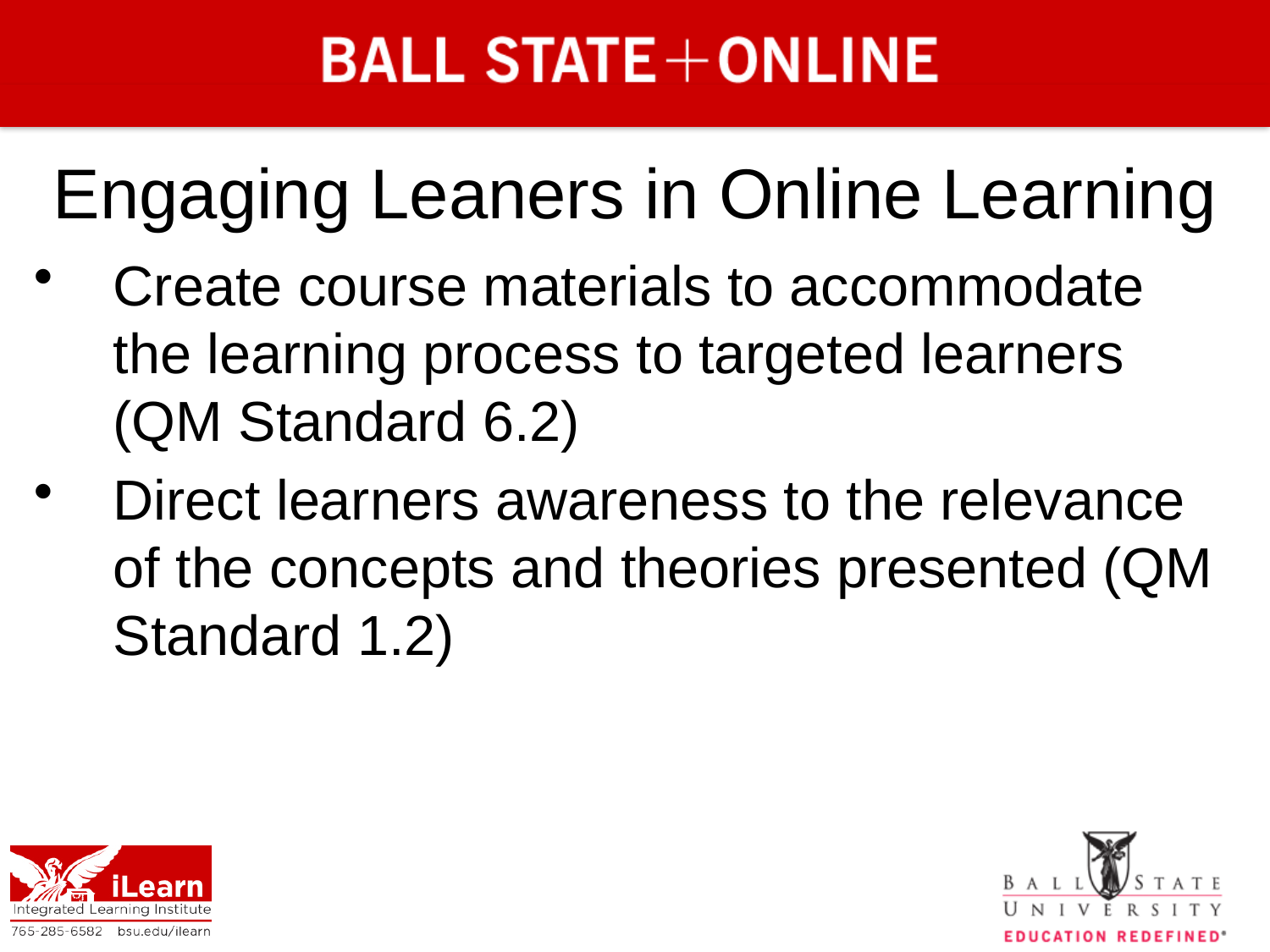

# Engaging Leaners in Online Learning
Create course materials to accommodate the learning process to targeted learners (QM Standard 6.2)
Direct learners awareness to the relevance of the concepts and theories presented (QM Standard 1.2)